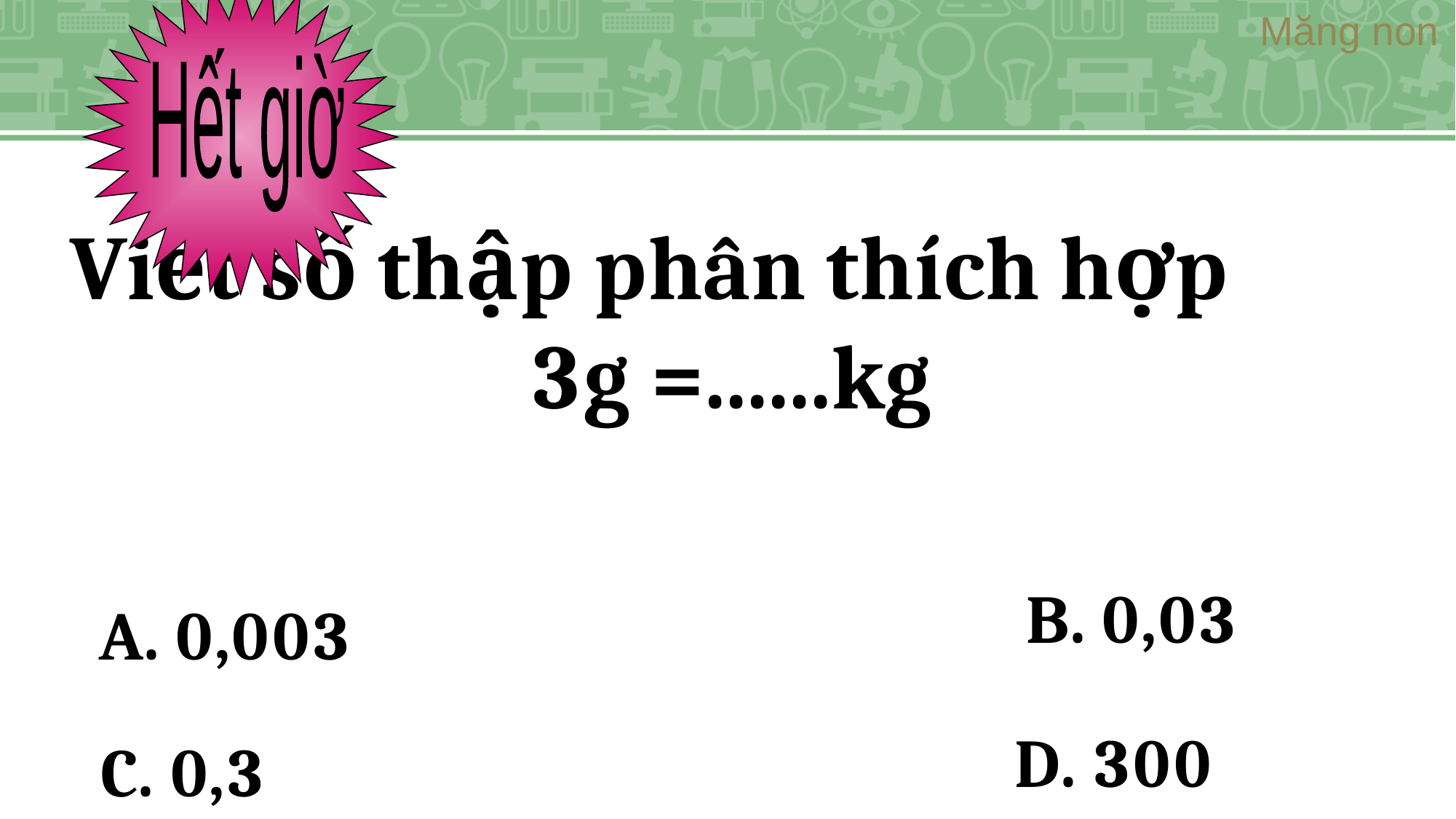

Hết giờ

Măng non
1
2
10
3
4
5
6
9
0
7
8

Viết số thập phân thích hợp
                       3g =......kg

B. 0,03
  A. 0,003
  C. 0,3
   D. 300
Măng non